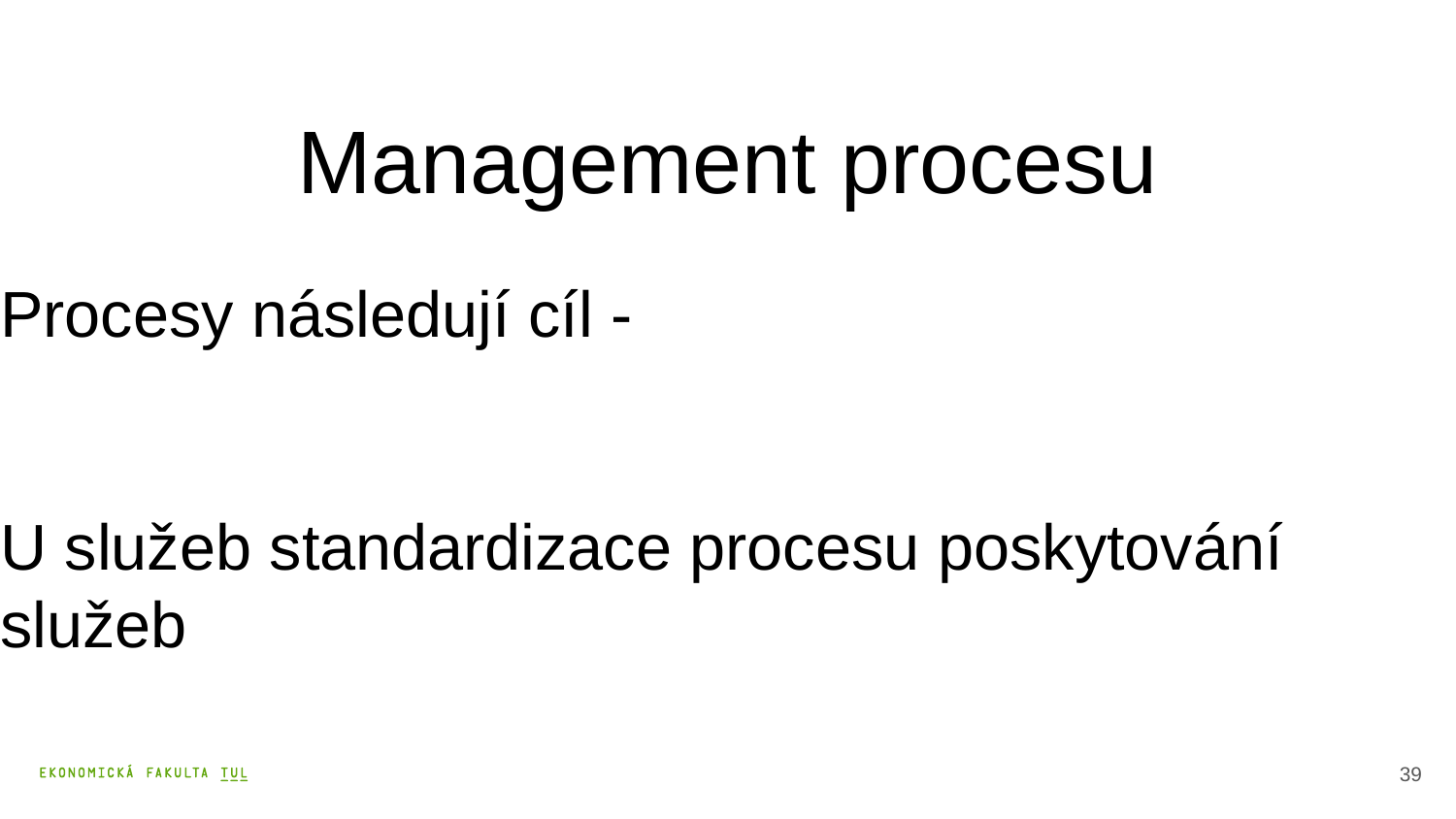

Management procesu
Procesy následují cíl -

U služeb standardizace procesu poskytování služeb
39